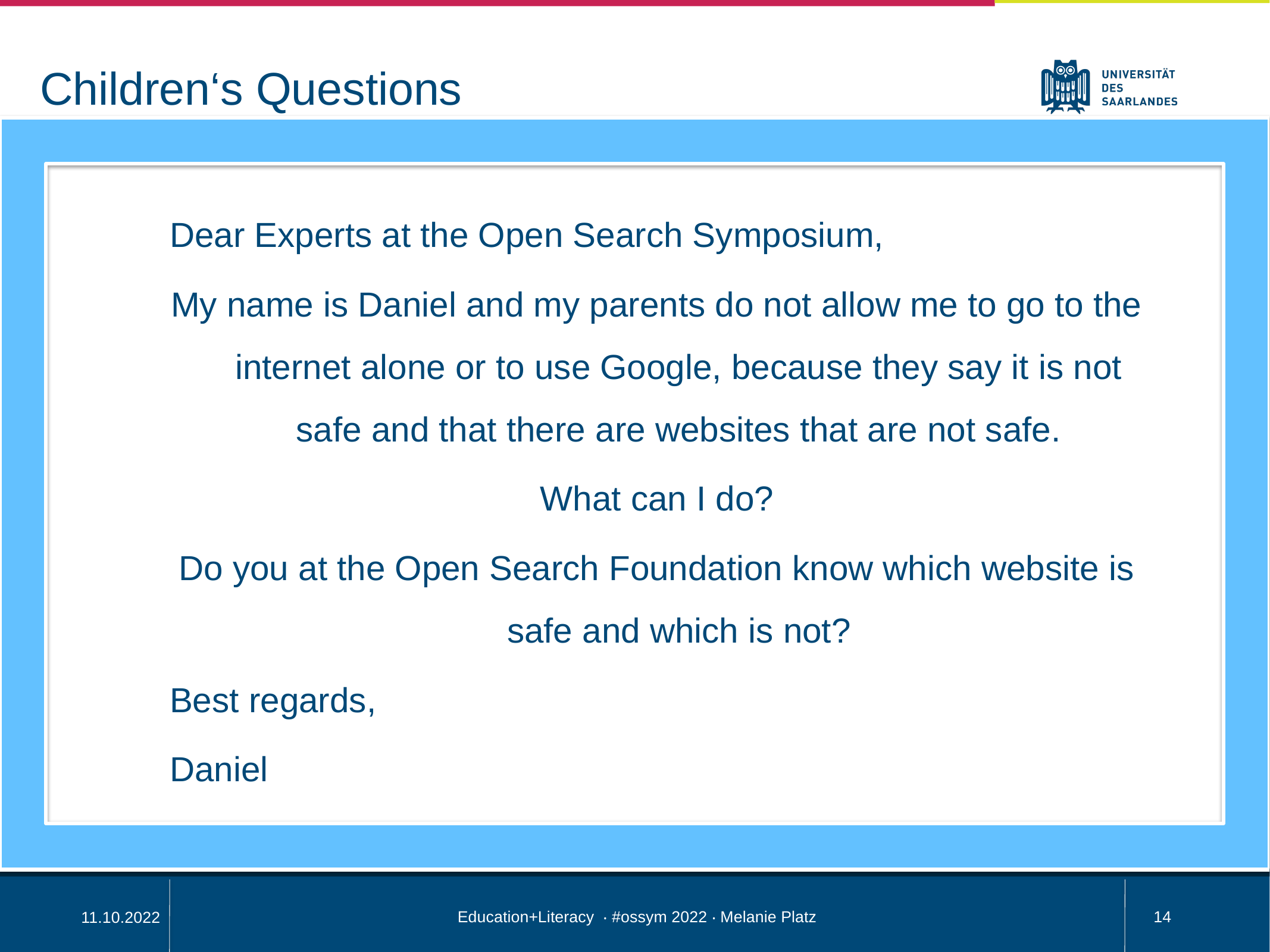

Children‘s Questions

Dear Experts at the Open Search Symposium,
My name is Daniel and my parents do not allow me to go to the internet alone or to use Google, because they say it is not safe and that there are websites that are not safe.
What can I do?
Do you at the Open Search Foundation know which website is safe and which is not?
Best regards,
Daniel

Education+Literacy  ‧ #ossym 2022 ‧ Melanie Platz
14
11.10.2022